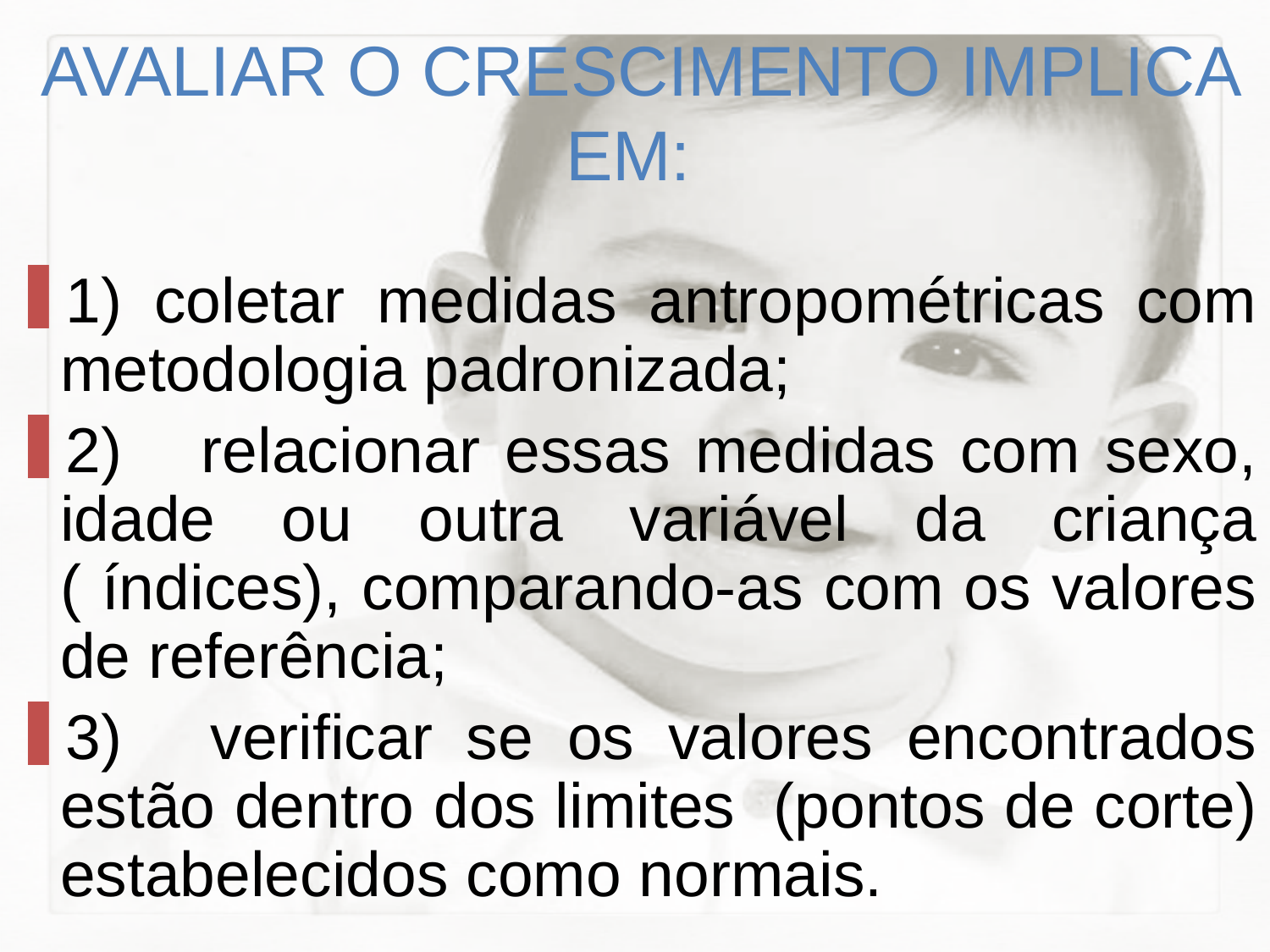

AVALIAR O CRESCIMENTO IMPLICA EM:
1) coletar medidas antropométricas com metodologia padronizada;
2)     relacionar essas medidas com sexo, idade ou outra variável da criança ( índices), comparando-as com os valores de referência;
3)     verificar se os valores encontrados estão dentro dos limites  (pontos de corte) estabelecidos como normais.